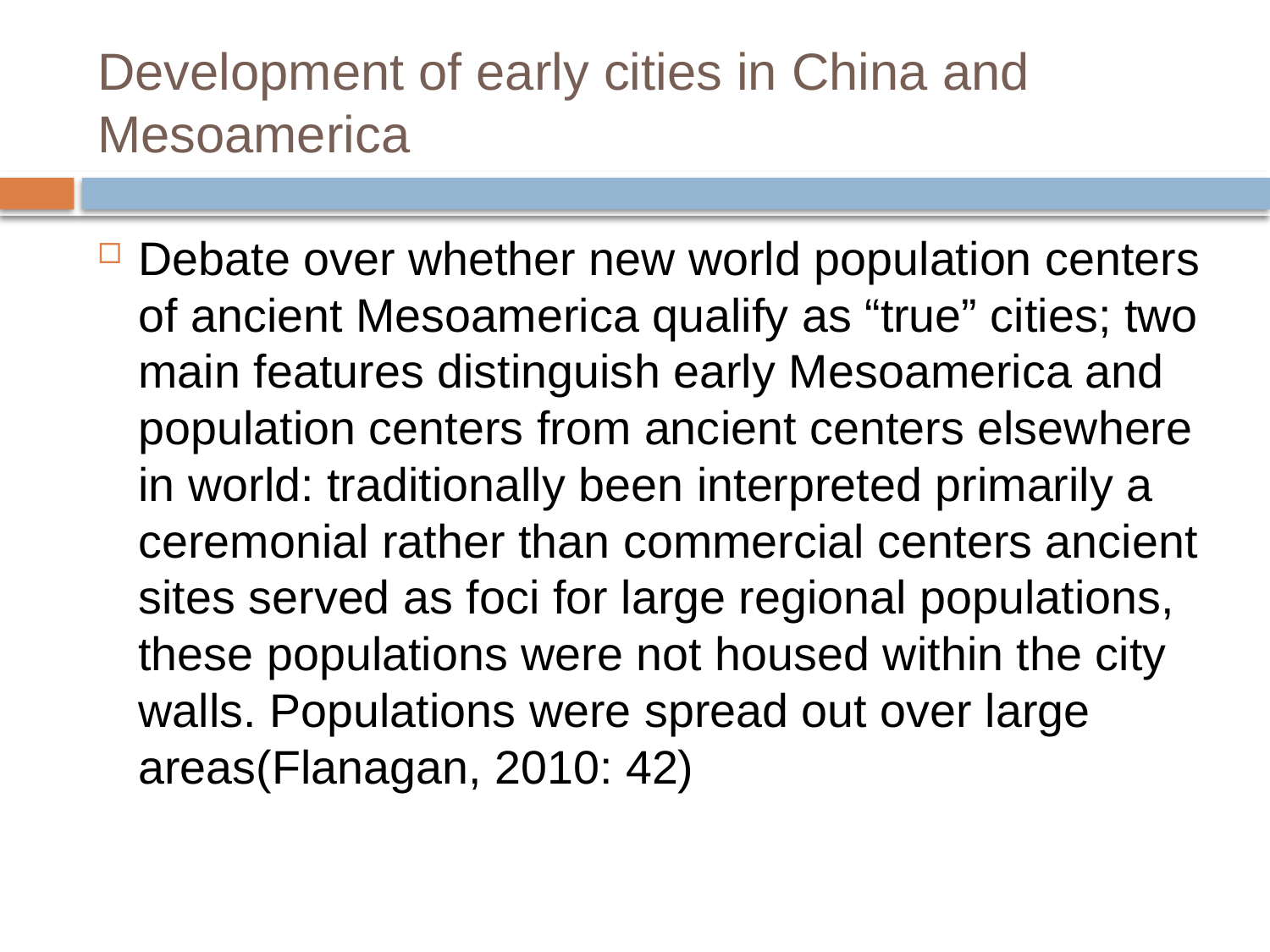

# Development of early cities in China and Mesoamerica
Debate over whether new world population centers of ancient Mesoamerica qualify as “true” cities; two main features distinguish early Mesoamerica and population centers from ancient centers elsewhere in world: traditionally been interpreted primarily a ceremonial rather than commercial centers ancient sites served as foci for large regional populations, these populations were not housed within the city walls. Populations were spread out over large areas(Flanagan, 2010: 42)